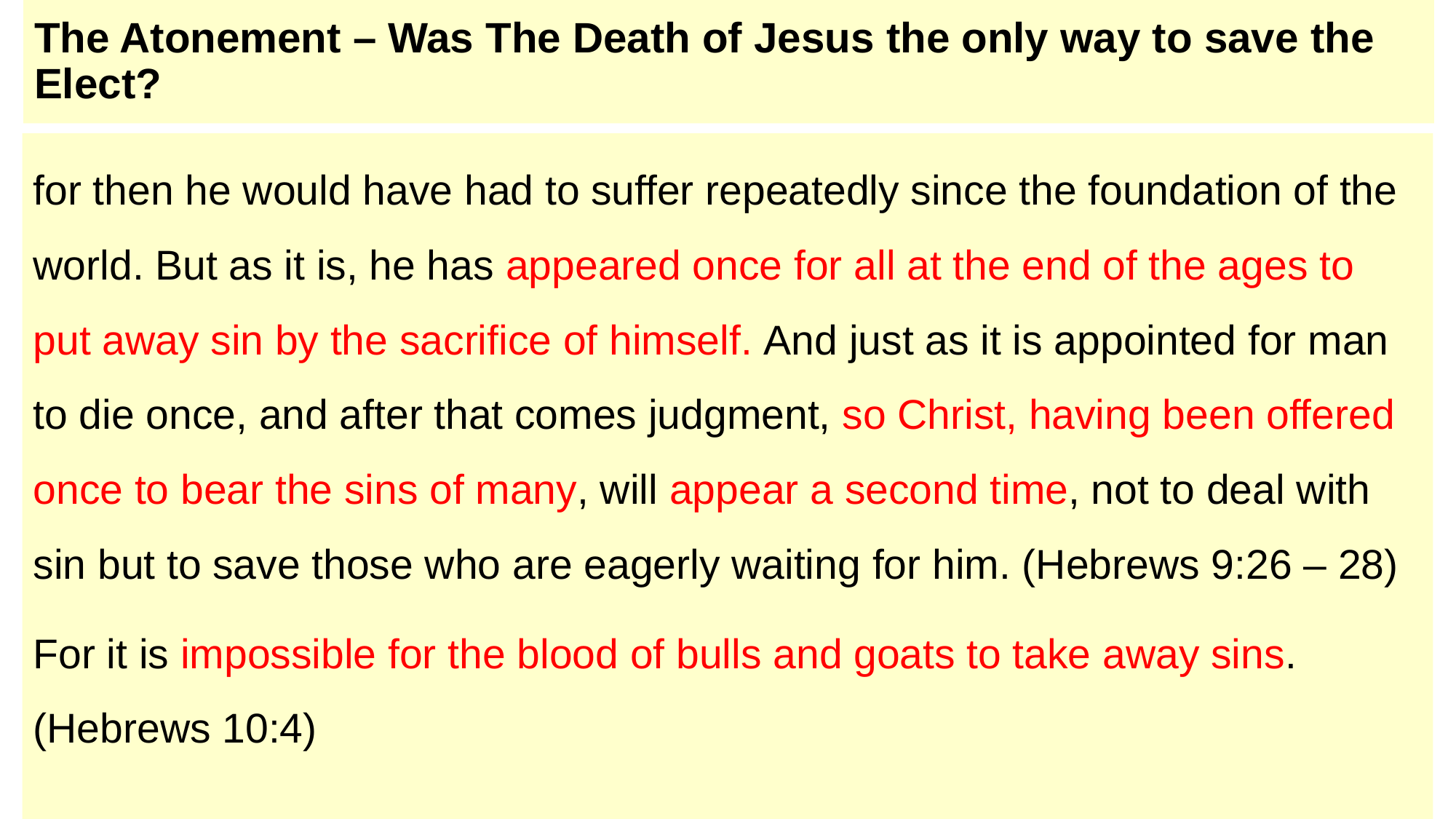

# The Atonement – Was The Death of Jesus the only way to save the Elect?
for then he would have had to suffer repeatedly since the foundation of the world. But as it is, he has appeared once for all at the end of the ages to put away sin by the sacrifice of himself. And just as it is appointed for man to die once, and after that comes judgment, so Christ, having been offered once to bear the sins of many, will appear a second time, not to deal with sin but to save those who are eagerly waiting for him. (Hebrews 9:26 – 28)
For it is impossible for the blood of bulls and goats to take away sins. (Hebrews 10:4)